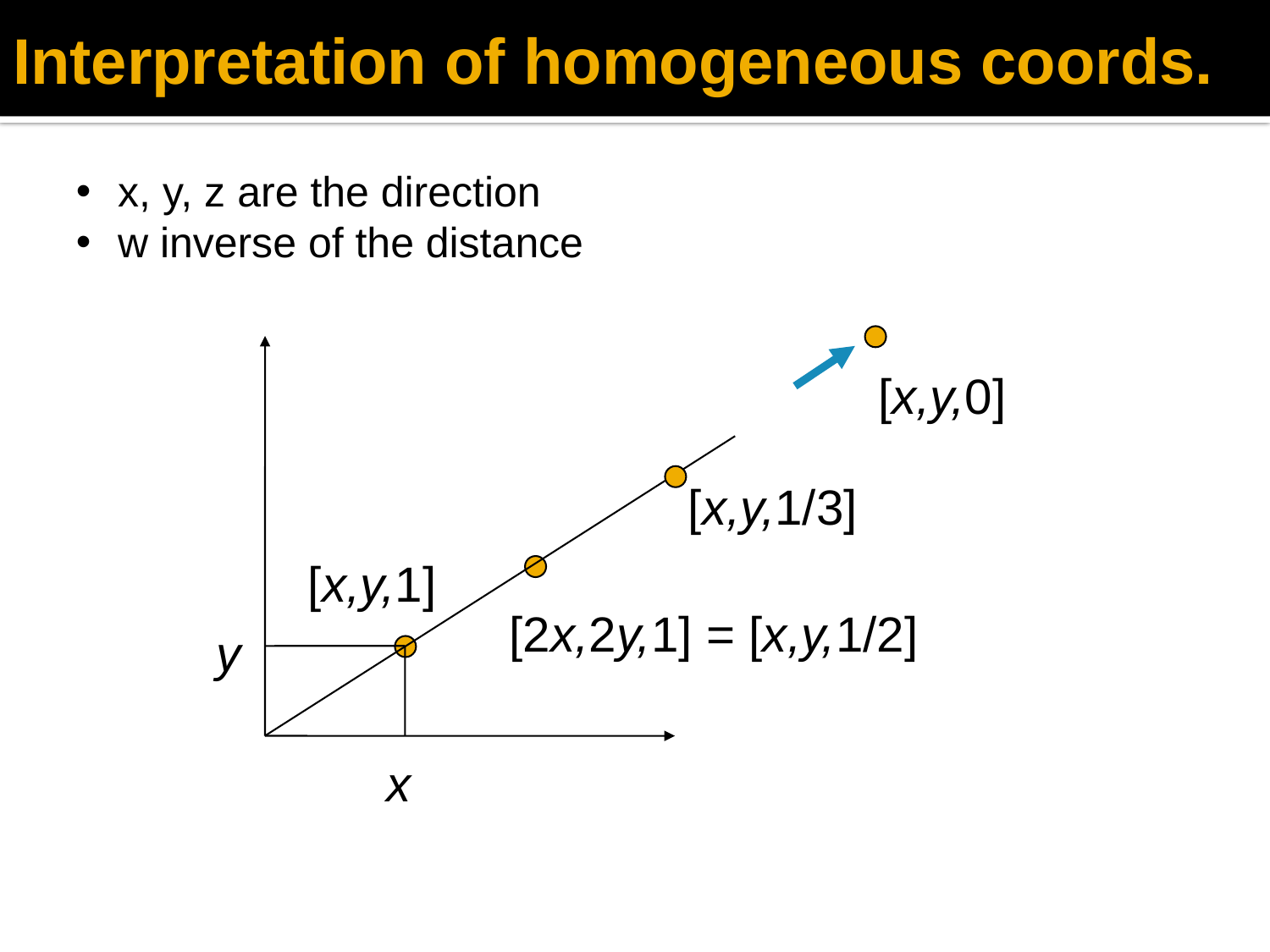

# Interpretation of homogeneous coords.
 x, y, z are the direction
 w inverse of the distance

[x,y,0]

[x,y,1/3]
[x,y,1]

[2x,2y,1] = [x,y,1/2]
y

x